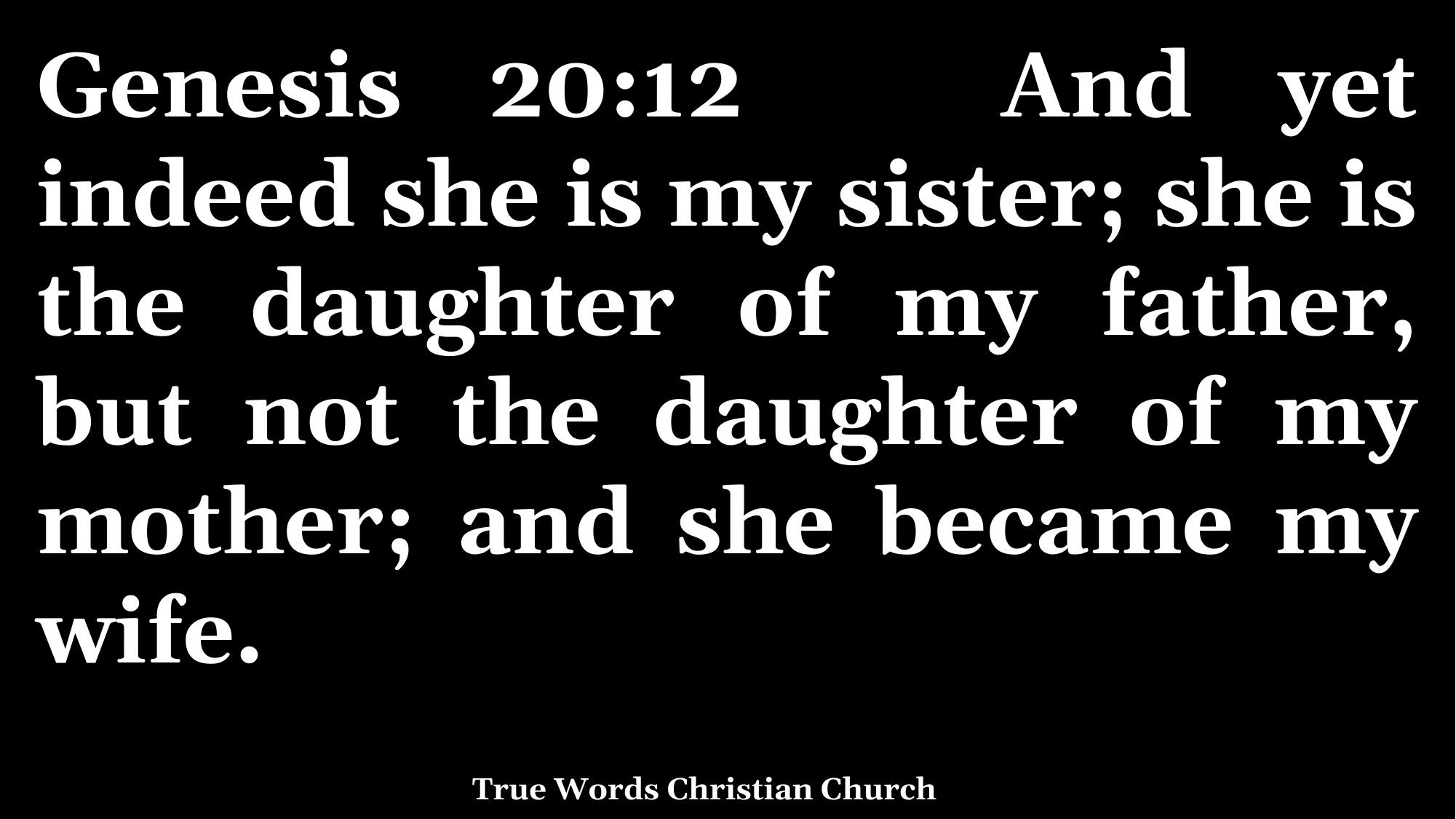

Genesis 20:12   And yet indeed she is my sister; she is the daughter of my father, but not the daughter of my mother; and she became my wife.
True Words Christian Church